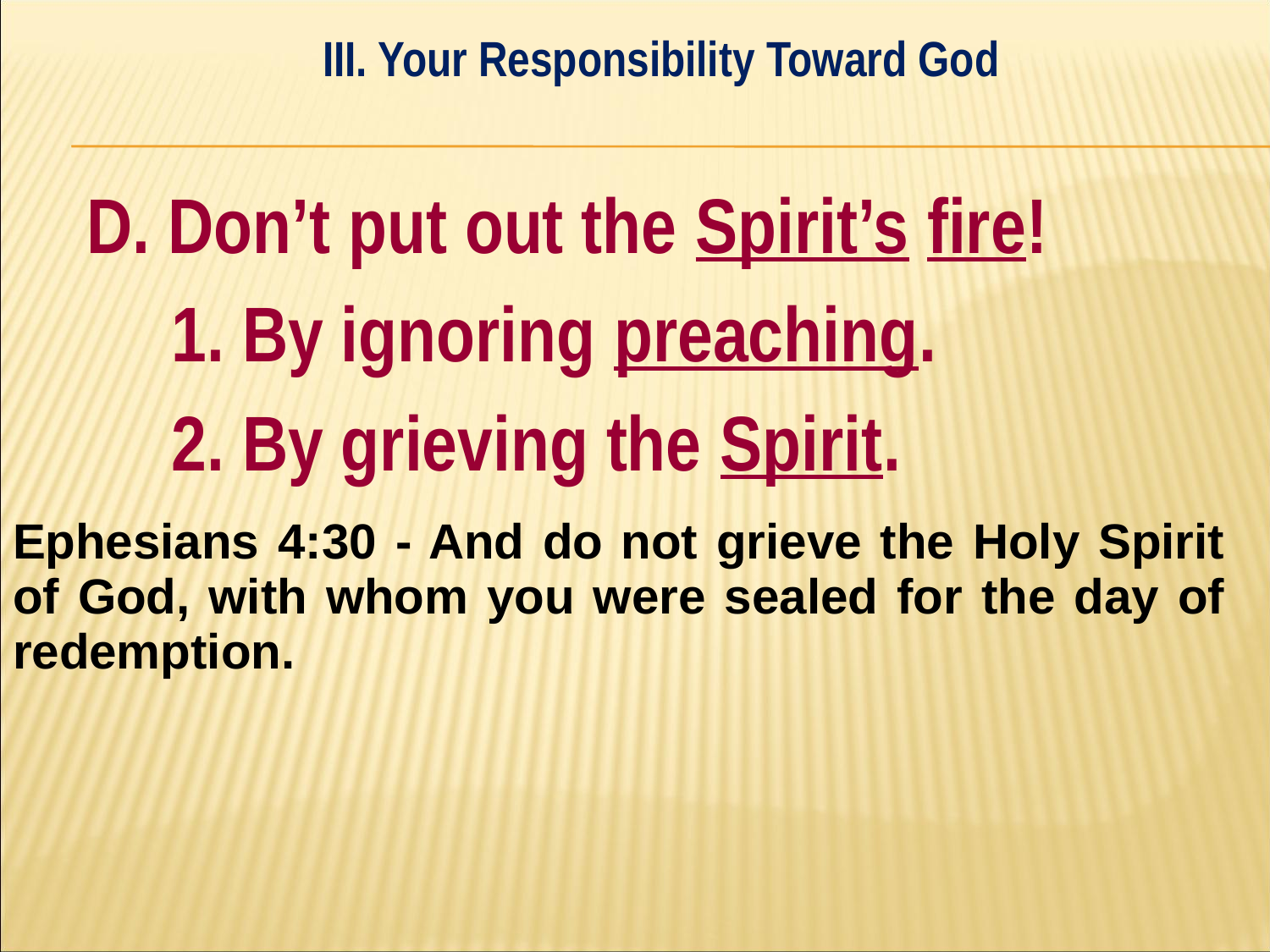

III. Your Responsibility Toward God
#
D. Don’t put out the Spirit’s fire!
	1. By ignoring preaching.
	2. By grieving the Spirit.

| Ephesians 4:30 - And do not grieve the Holy Spirit of God, with whom you were sealed for the day of redemption. |  |
| --- | --- |